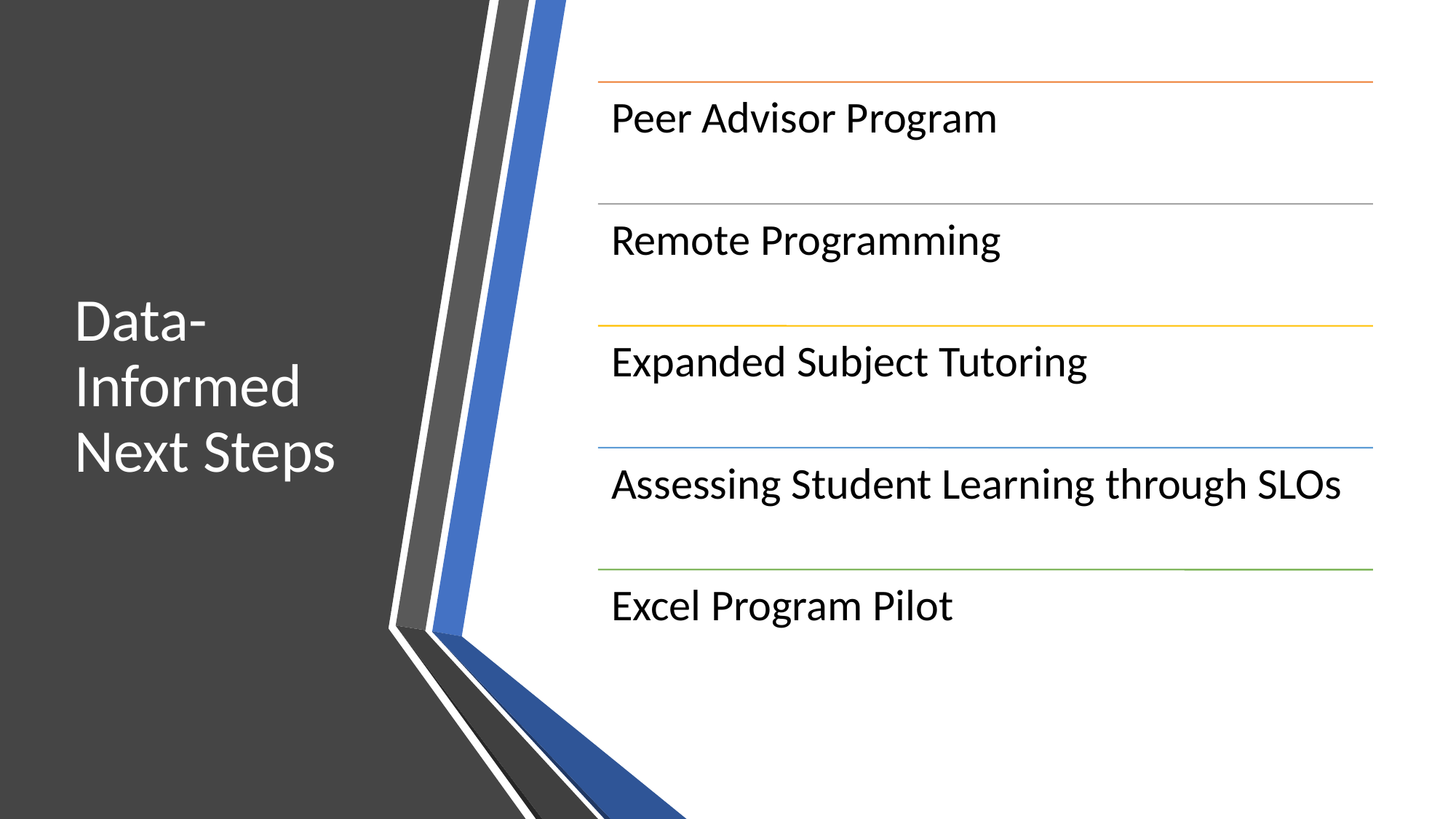

# Data-Informed Next Steps
Peer Advisor Program
Remote Programming
Expanded Subject Tutoring
Assessing Student Learning through SLOs
Excel Program Pilot